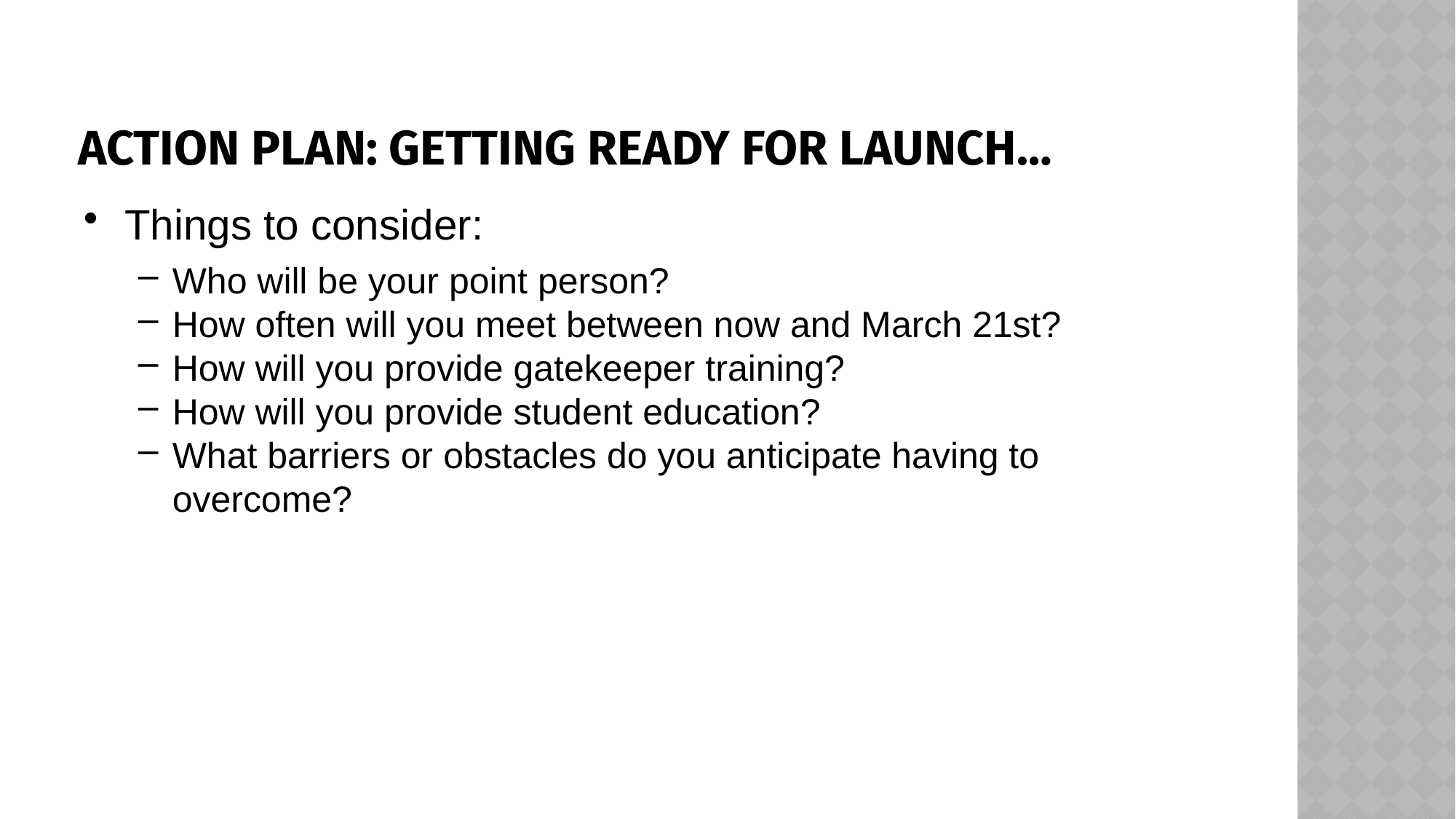

# Action Plan: Getting ready for Launch…
Things to consider:
Who will be your point person?
How often will you meet between now and March 21st?
How will you provide gatekeeper training?
How will you provide student education?
What barriers or obstacles do you anticipate having to overcome?